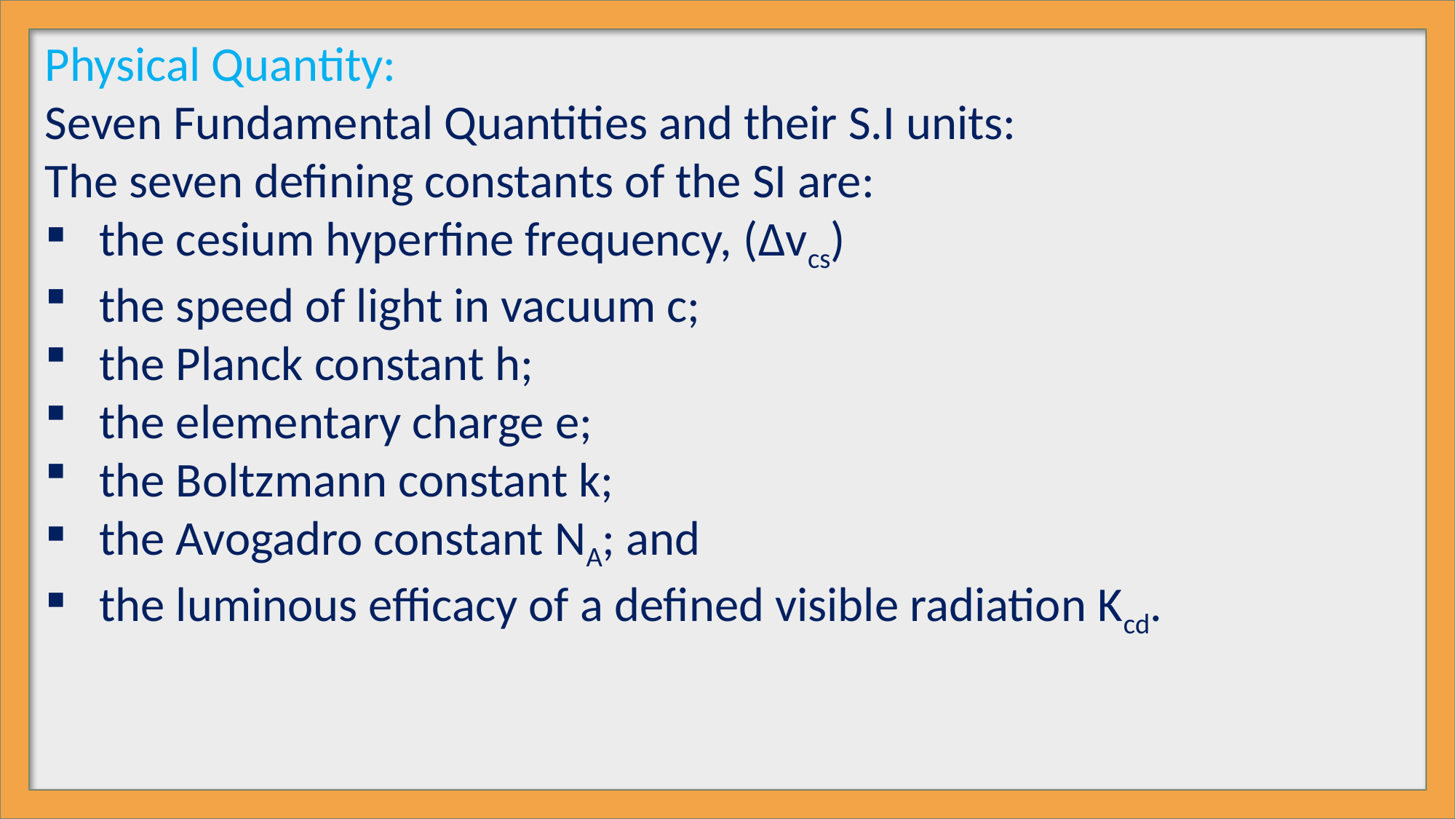

Physical Quantity:
Seven Fundamental Quantities and their S.I units:
The seven defining constants of the SI are:
the cesium hyperfine frequency, (Δvcs)
the speed of light in vacuum c;
the Planck constant h;
the elementary charge e;
the Boltzmann constant k;
the Avogadro constant NA; and
the luminous efficacy of a defined visible radiation Kcd.